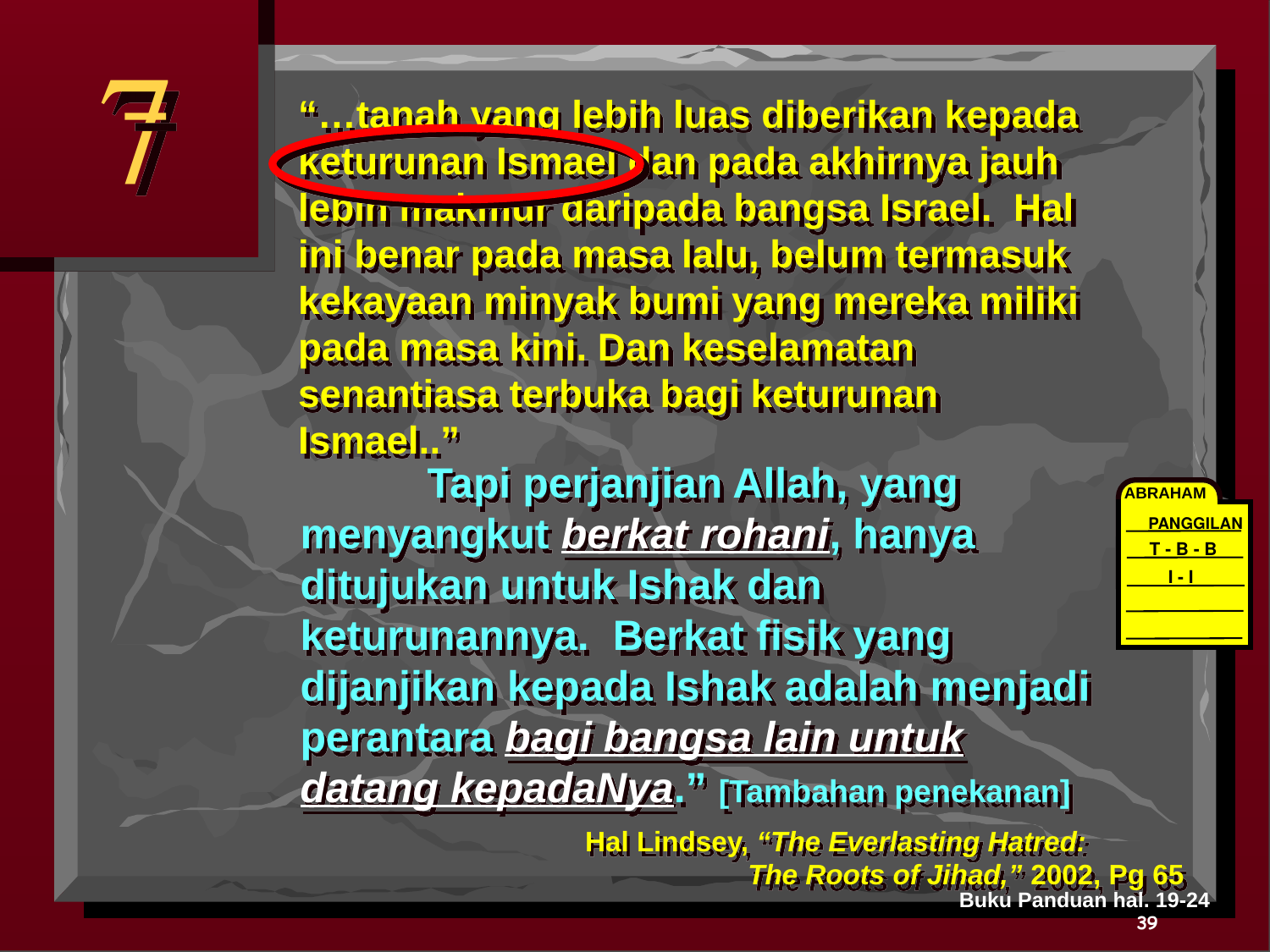

7

“…tanah yang lebih luas diberikan kepada keturunan Ismael dan pada akhirnya jauh lebih makmur daripada bangsa Israel.  Hal ini benar pada masa lalu, belum termasuk kekayaan minyak bumi yang mereka miliki pada masa kini. Dan keselamatan senantiasa terbuka bagi keturunan Ismael..”

	Tapi perjanjian Allah, yang menyangkut berkat rohani, hanya ditujukan untuk Ishak dan keturunannya.  Berkat fisik yang dijanjikan kepada Ishak adalah menjadi perantara bagi bangsa lain untuk datang kepadaNya.” [Tambahan penekanan]
ABRAHAM

PANGGILAN

T - B - B

I - I

Hal Lindsey, “The Everlasting Hatred: 		The Roots of Jihad,” 2002, Pg 65
Buku Panduan hal. 19-24
39